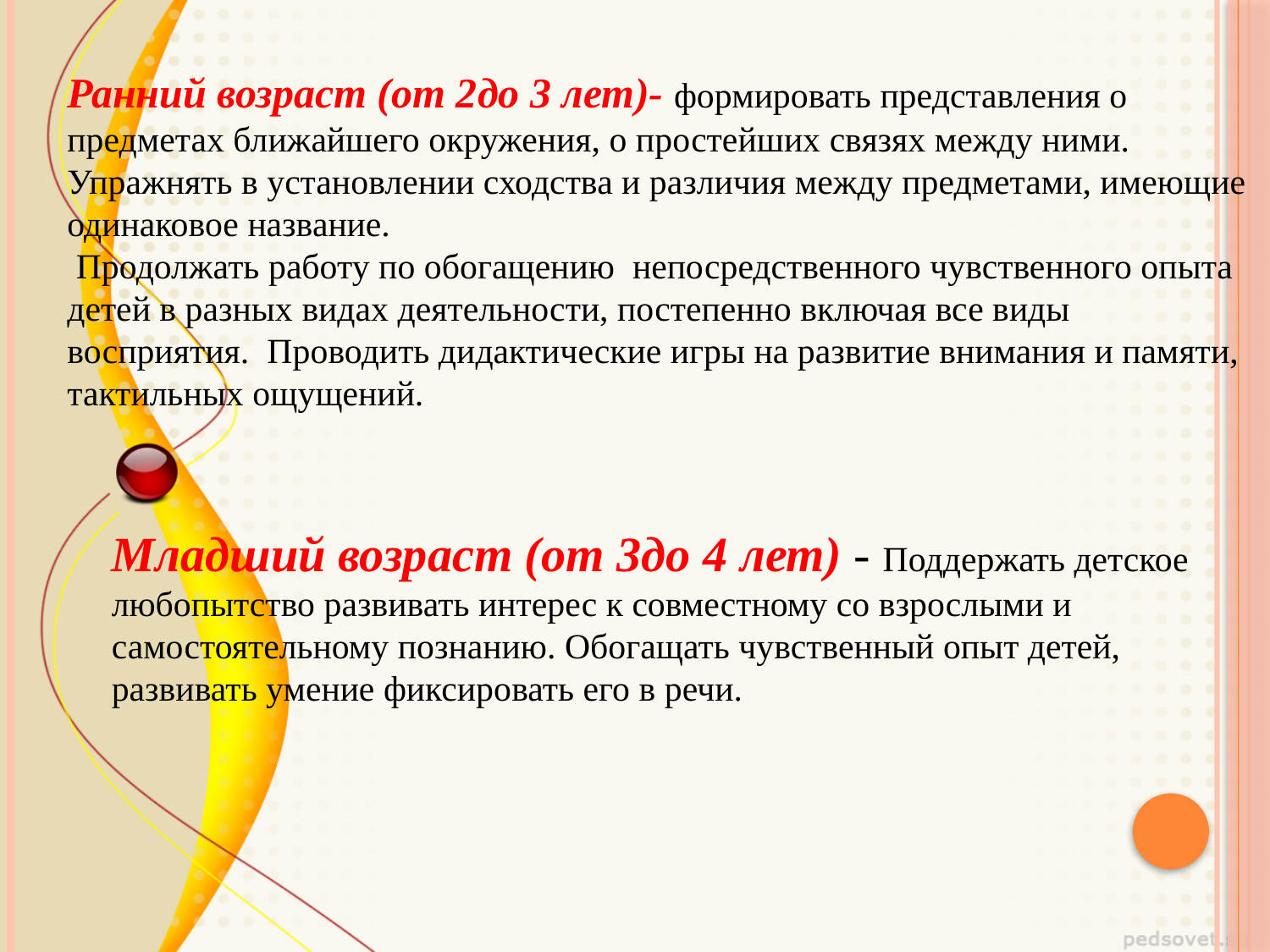

Ранний возраст (от 2до 3 лет)- формировать представления о предметах ближайшего окружения, о простейших связях между ними. Упражнять в установлении сходства и различия между предметами, имеющие одинаковое название.
 Продолжать работу по обогащению  непосредственного чувственного опыта детей в разных видах деятельности, постепенно включая все виды восприятия.  Проводить дидактические игры на развитие внимания и памяти, тактильных ощущений.

Младший возраст (от 3до 4 лет) - Поддержать детское любопытство развивать интерес к совместному со взрослыми и самостоятельному познанию. Обогащать чувственный опыт детей,  развивать умение фиксировать его в речи.